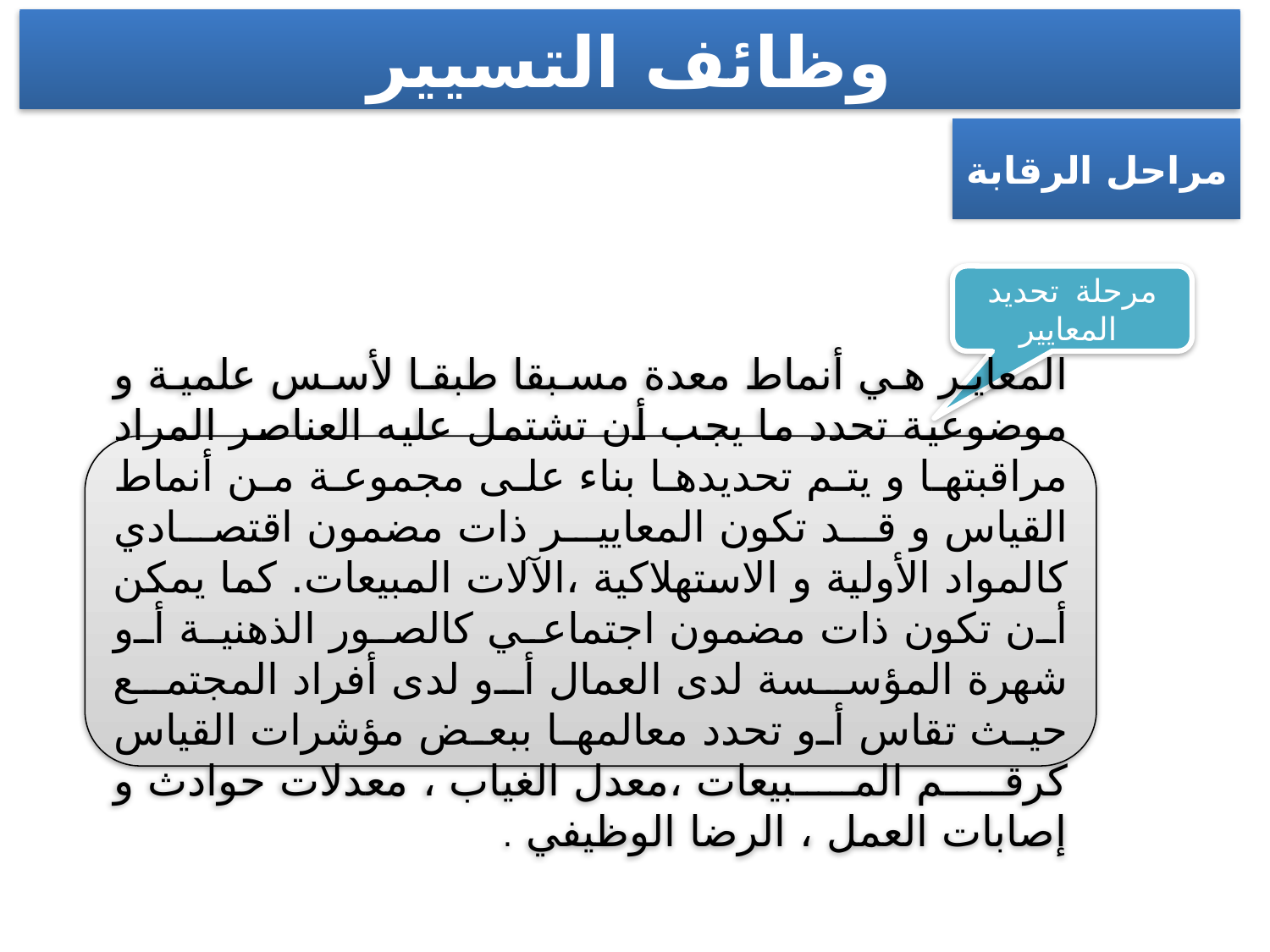

وظائف التسيير
مراحل الرقابة
مرحلة  تحديد المعايير
المعاير هي أنماط معدة مسبقا طبقا لأسس علمية و موضوعية تحدد ما يجب أن تشتمل عليه العناصر المراد مراقبتها و يتم تحديدها بناء على مجموعة من أنماط القياس و قد تكون المعايير ذات مضمون اقتصادي كالمواد الأولية و الاستهلاكية ،الآلات المبيعات. كما يمكن أن تكون ذات مضمون اجتماعي كالصور الذهنية أو شهرة المؤسسة لدى العمال أو لدى أفراد المجتمع حيث تقاس أو تحدد معالمها ببعض مؤشرات القياس كرقم المبيعات ،معدل الغياب ، معدلات حوادث و إصابات العمل ، الرضا الوظيفي .